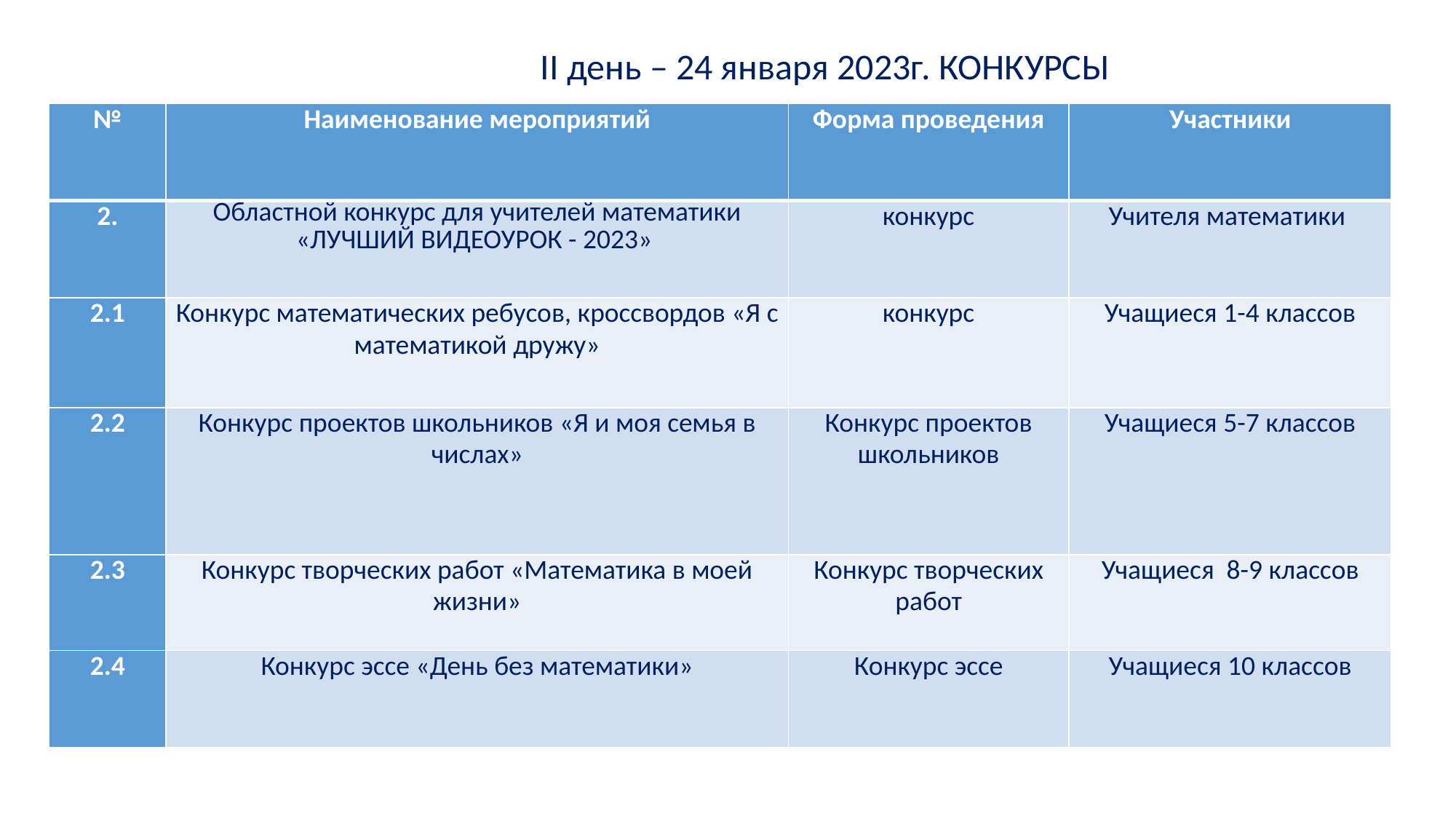

# ІІ день – 24 января 2023г. КОНКУРСЫ
| № | Наименование мероприятий | Форма проведения | Участники |
| --- | --- | --- | --- |
| 2. | Областной конкурс для учителей математики «ЛУЧШИЙ ВИДЕОУРОК - 2023» | конкурс | Учителя математики |
| 2.1 | Конкурс математических ребусов, кроссвордов «Я с математикой дружу» | конкурс | Учащиеся 1-4 классов |
| 2.2 | Конкурс проектов школьников «Я и моя семья в числах» | Конкурс проектов школьников | Учащиеся 5-7 классов |
| 2.3 | Конкурс творческих работ «Математика в моей жизни» | Конкурс творческих работ | Учащиеся 8-9 классов |
| 2.4 | Конкурс эссе «День без математики» | Конкурс эссе | Учащиеся 10 классов |